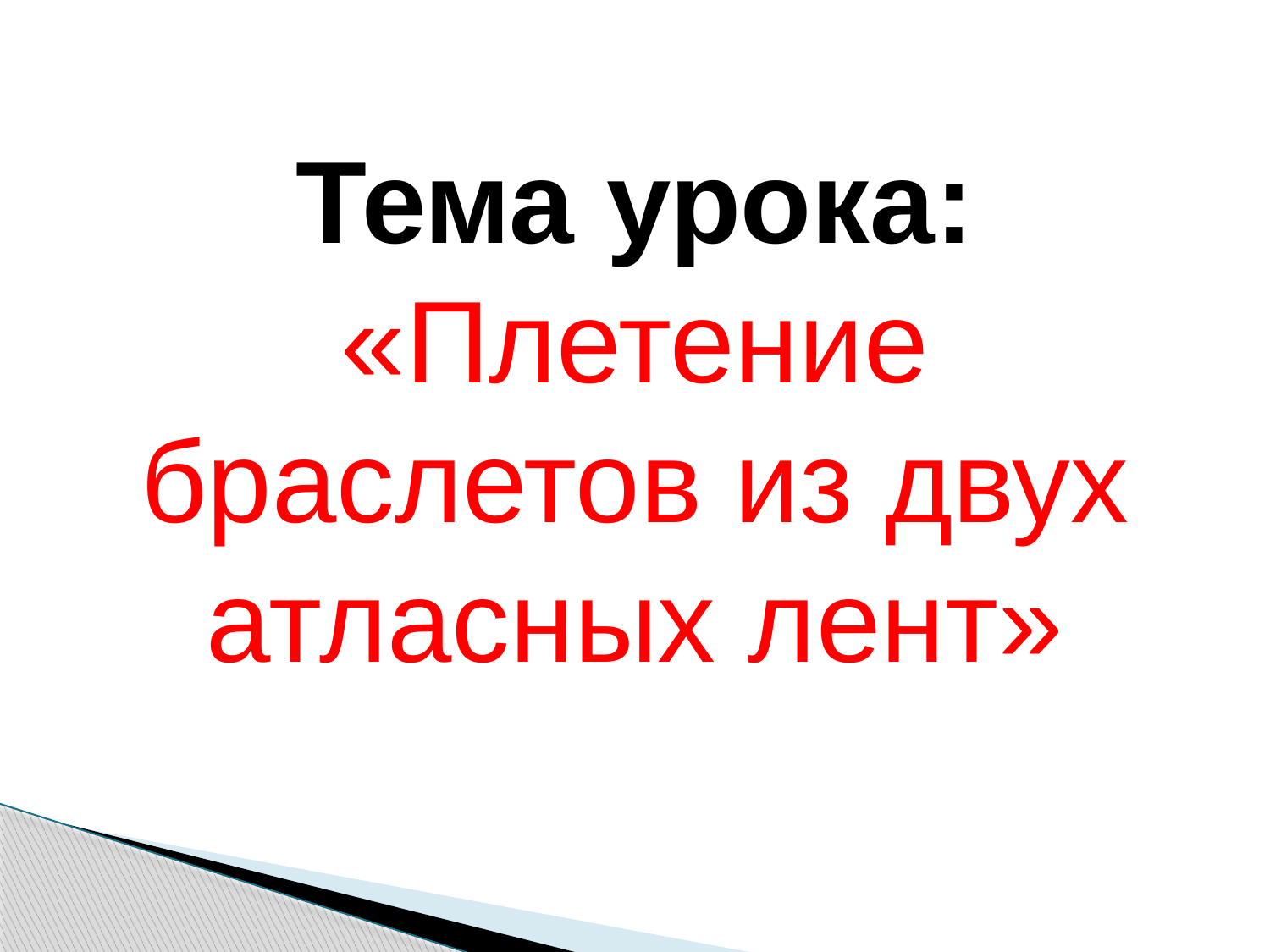

# Тема урока: «Плетение браслетов из двух атласных лент»